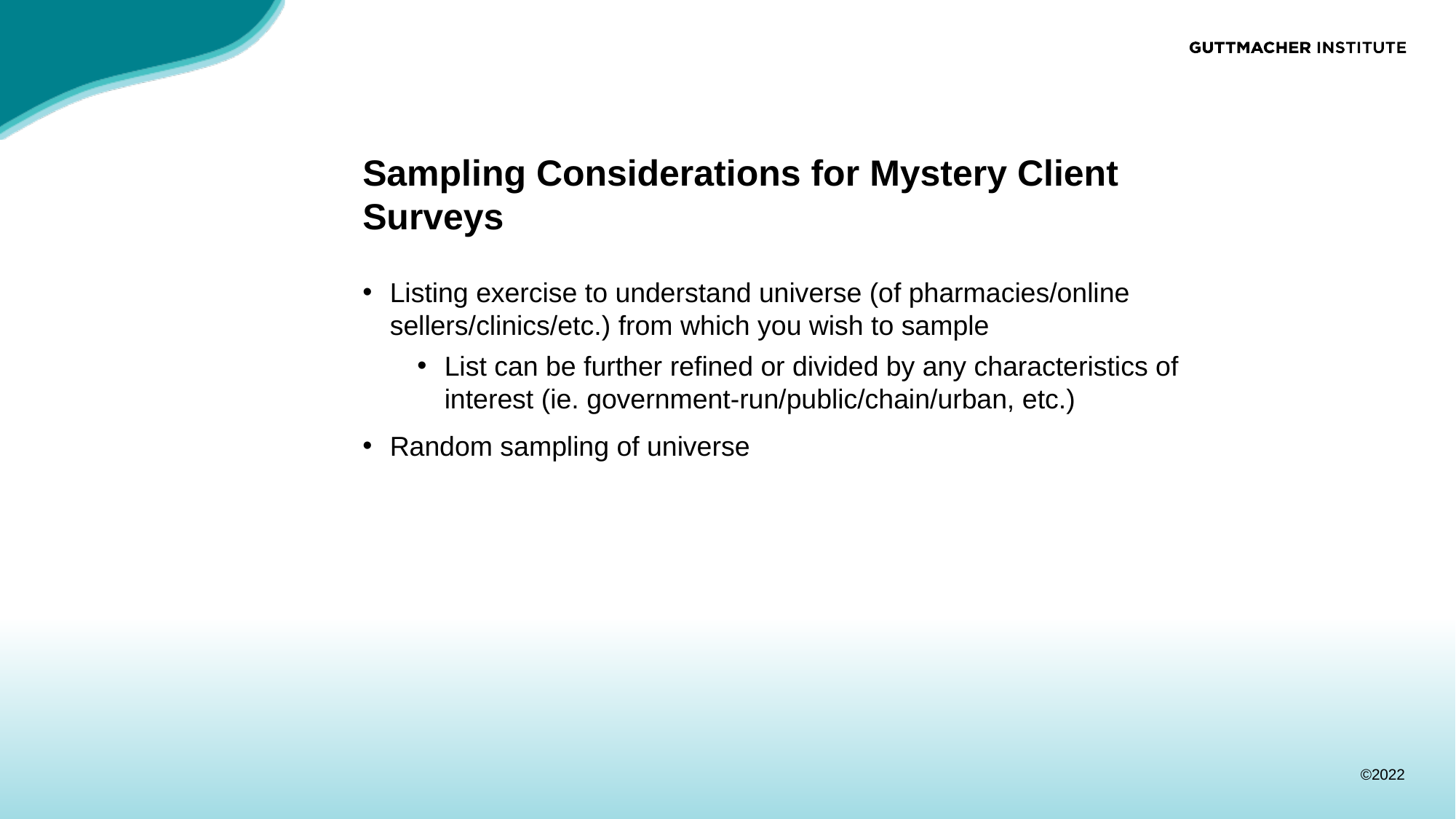

# Sampling Considerations for Mystery Client Surveys
Listing exercise to understand universe (of pharmacies/online sellers/clinics/etc.) from which you wish to sample
List can be further refined or divided by any characteristics of interest (ie. government-run/public/chain/urban, etc.)
Random sampling of universe